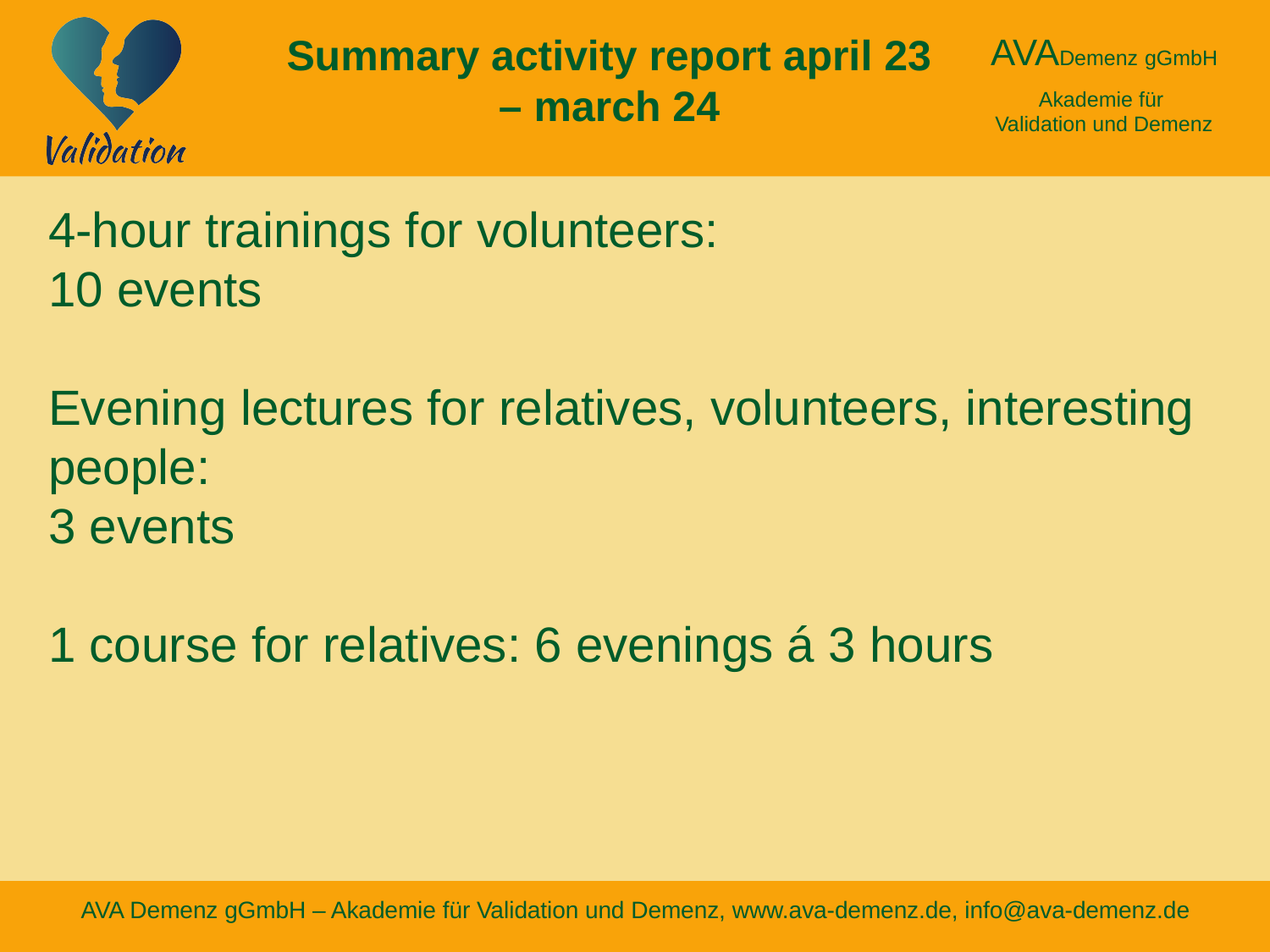

Summary activity report april 23 – march 24
4-hour trainings for volunteers:
10 events

Evening lectures for relatives, volunteers, interesting people:
3 events

1 course for relatives: 6 evenings á 3 hours